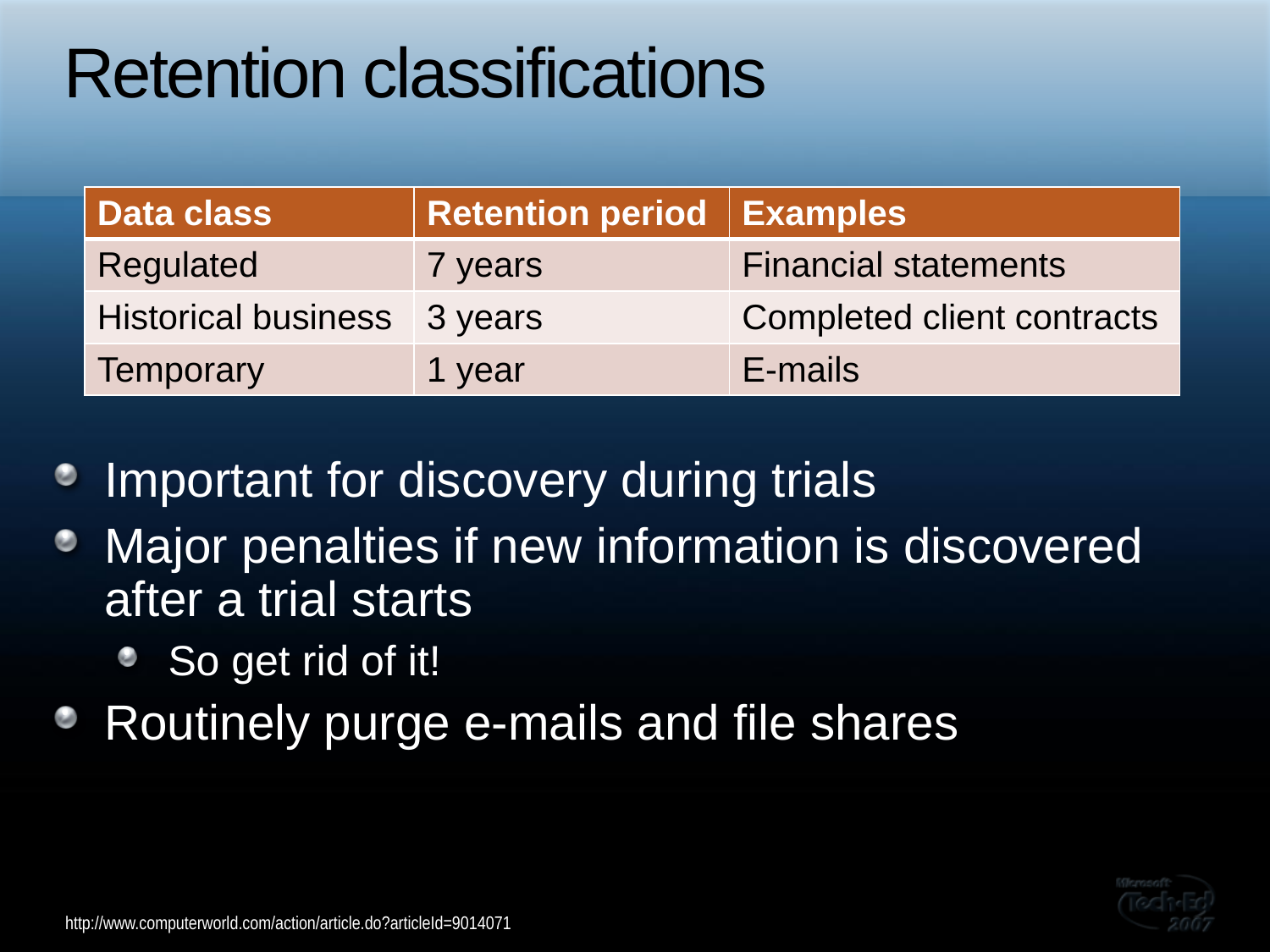

# Retention classifications
| Data class | Retention period | Examples |
| --- | --- | --- |
| Regulated | 7 years | Financial statements |
| Historical business | 3 years | Completed client contracts |
| Temporary | 1 year | E-mails |
Important for discovery during trials
Major penalties if new information is discovered after a trial starts
So get rid of it!
Routinely purge e-mails and file shares
http://www.computerworld.com/action/article.do?articleId=9014071